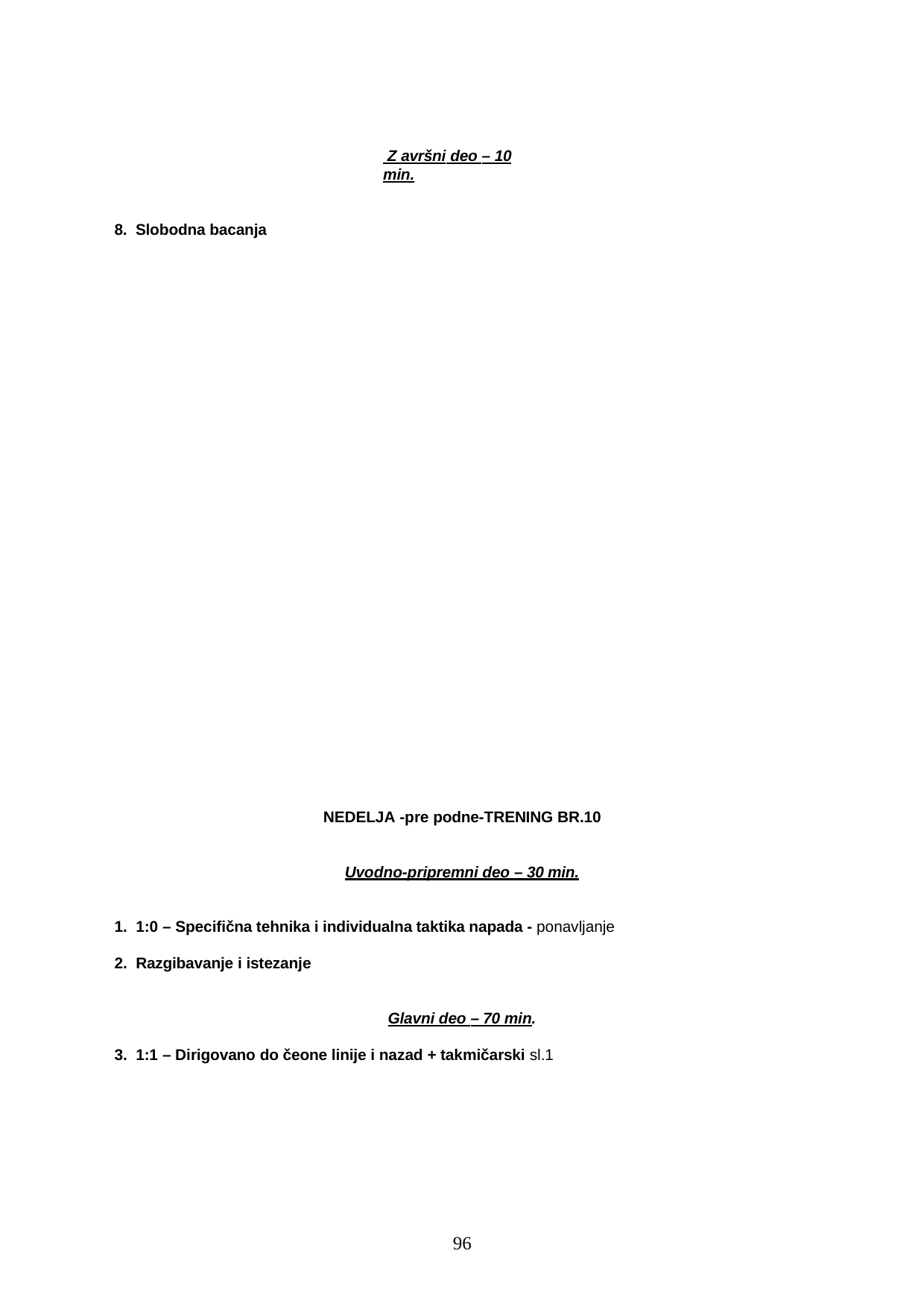

Z avršni deo – 10 min.

8.  Slobodna bacanja
NEDELJA -pre podne-TRENING BR.10

Uvodno-pripremni deo – 30 min.

1:0 – Specifična tehnika i individualna taktika napada - ponavljanje

Razgibavanje i istezanje

Glavni deo – 70 min.

1:1 – Dirigovano do čeone linije i nazad + takmičarski sl.1
96